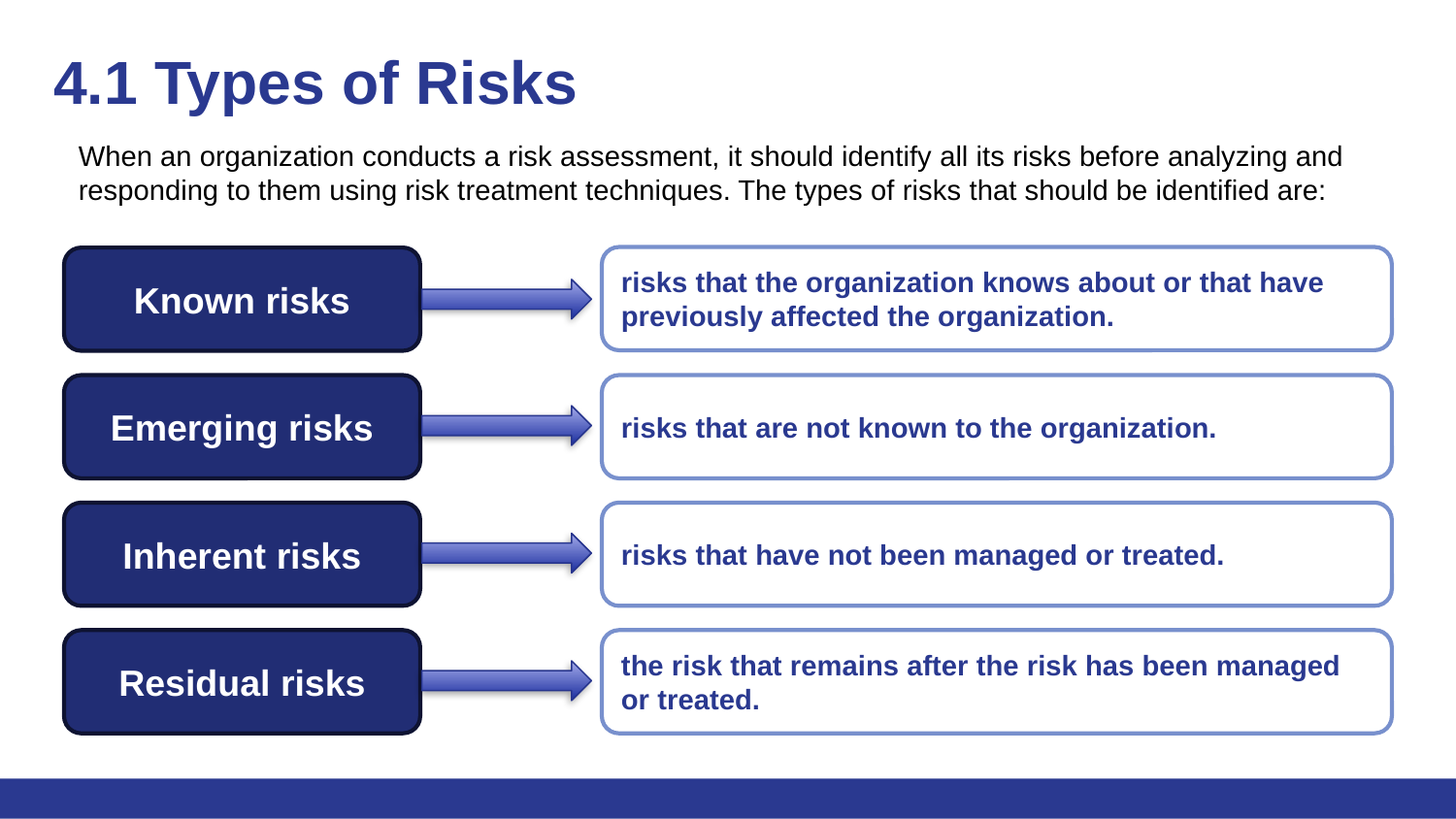

# 4.1 Types of Risks
When an organization conducts a risk assessment, it should identify all its risks before analyzing and responding to them using risk treatment techniques. The types of risks that should be identified are:
risks that the organization knows about or that have previously affected the organization.
Known risks

Emerging risks
risks that are not known to the organization.

Inherent risks
risks that have not been managed or treated.

Residual risks
the risk that remains after the risk has been managed or treated.